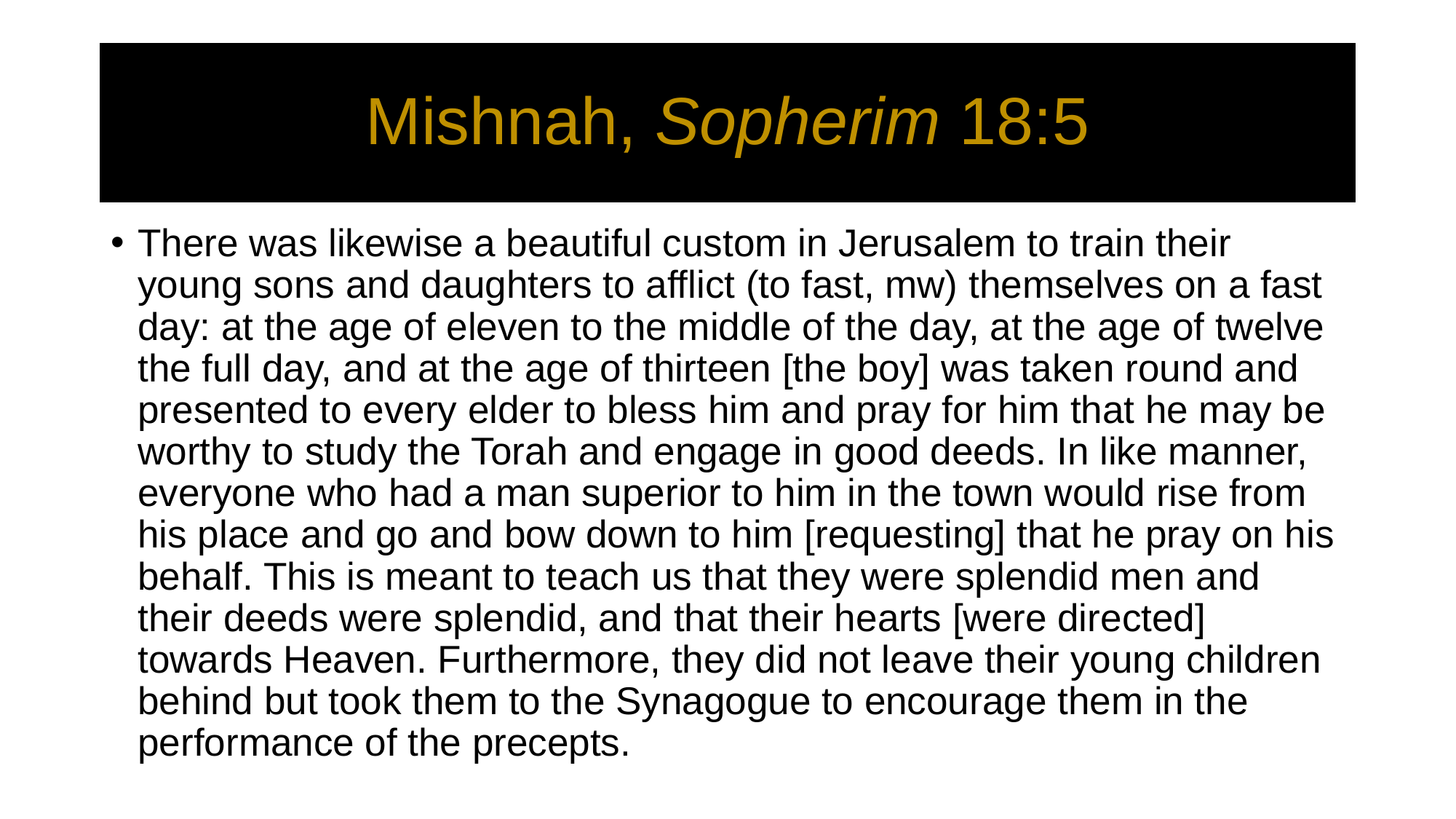

# Mishnah, Sopherim 18:5
There was likewise a beautiful custom in Jerusalem to train their young sons and daughters to afflict (to fast, mw) themselves on a fast day: at the age of eleven to the middle of the day, at the age of twelve the full day, and at the age of thirteen [the boy] was taken round and presented to every elder to bless him and pray for him that he may be worthy to study the Torah and engage in good deeds. In like manner, everyone who had a man superior to him in the town would rise from his place and go and bow down to him [requesting] that he pray on his behalf. This is meant to teach us that they were splendid men and their deeds were splendid, and that their hearts [were directed] towards Heaven. Furthermore, they did not leave their young children behind but took them to the Synagogue to encourage them in the performance of the precepts.